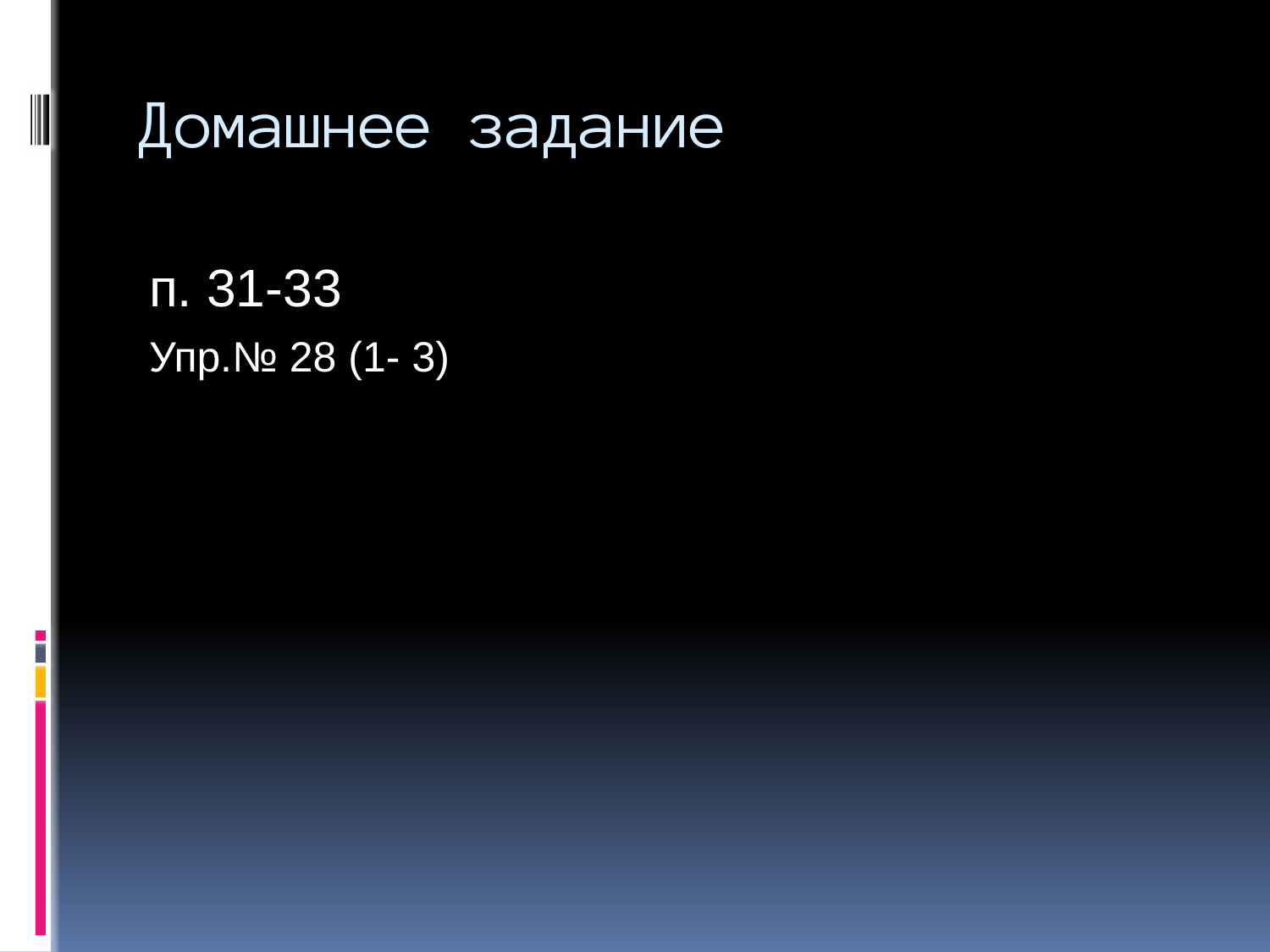

# Домашнее задание
п. 31-33
Упр.№ 28 (1- 3)